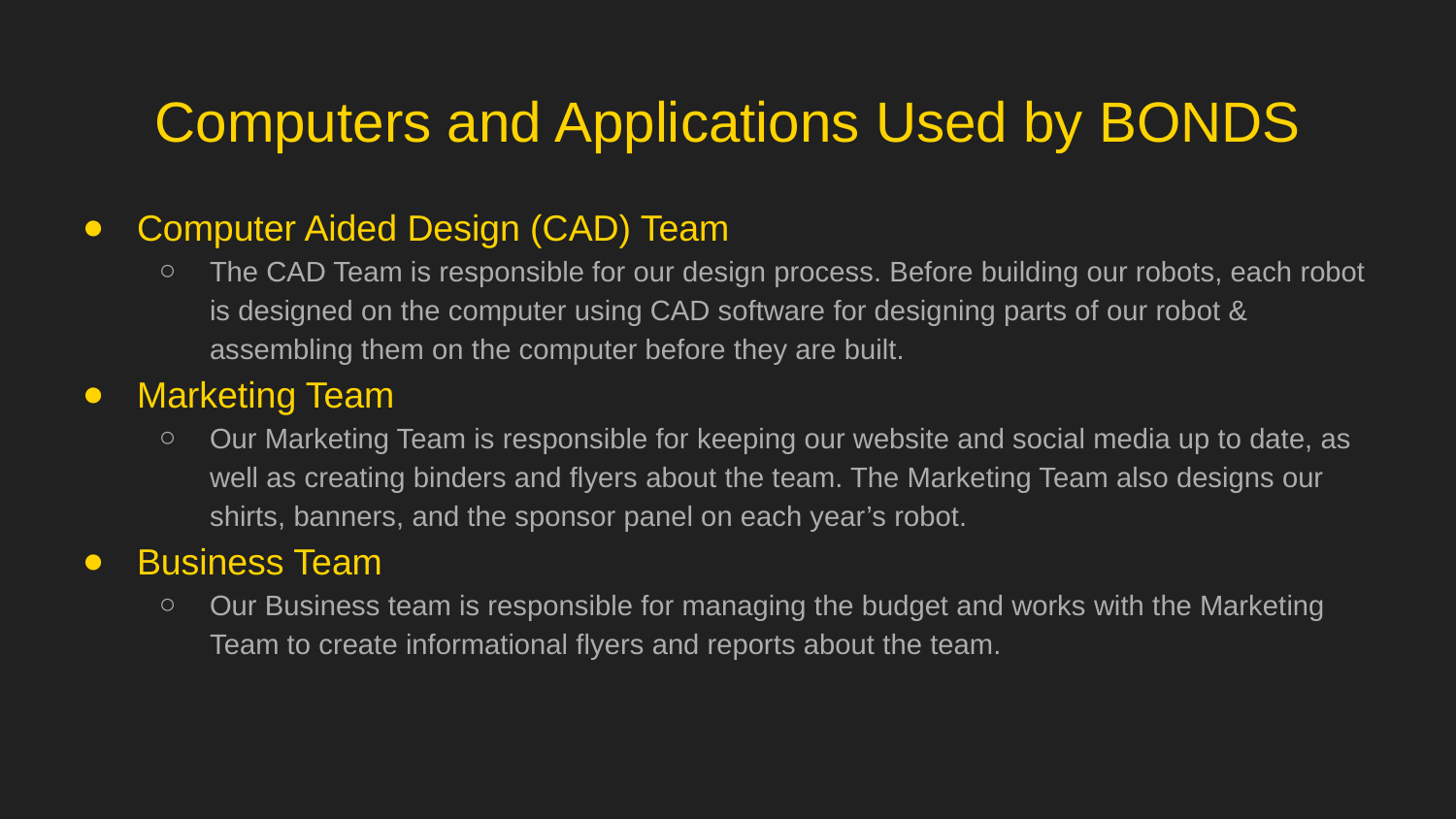

# Computers and Applications Used by BONDS
Computer Aided Design (CAD) Team
The CAD Team is responsible for our design process. Before building our robots, each robot is designed on the computer using CAD software for designing parts of our robot & assembling them on the computer before they are built.
Marketing Team
Our Marketing Team is responsible for keeping our website and social media up to date, as well as creating binders and flyers about the team. The Marketing Team also designs our shirts, banners, and the sponsor panel on each year’s robot.
Business Team
Our Business team is responsible for managing the budget and works with the Marketing Team to create informational flyers and reports about the team.